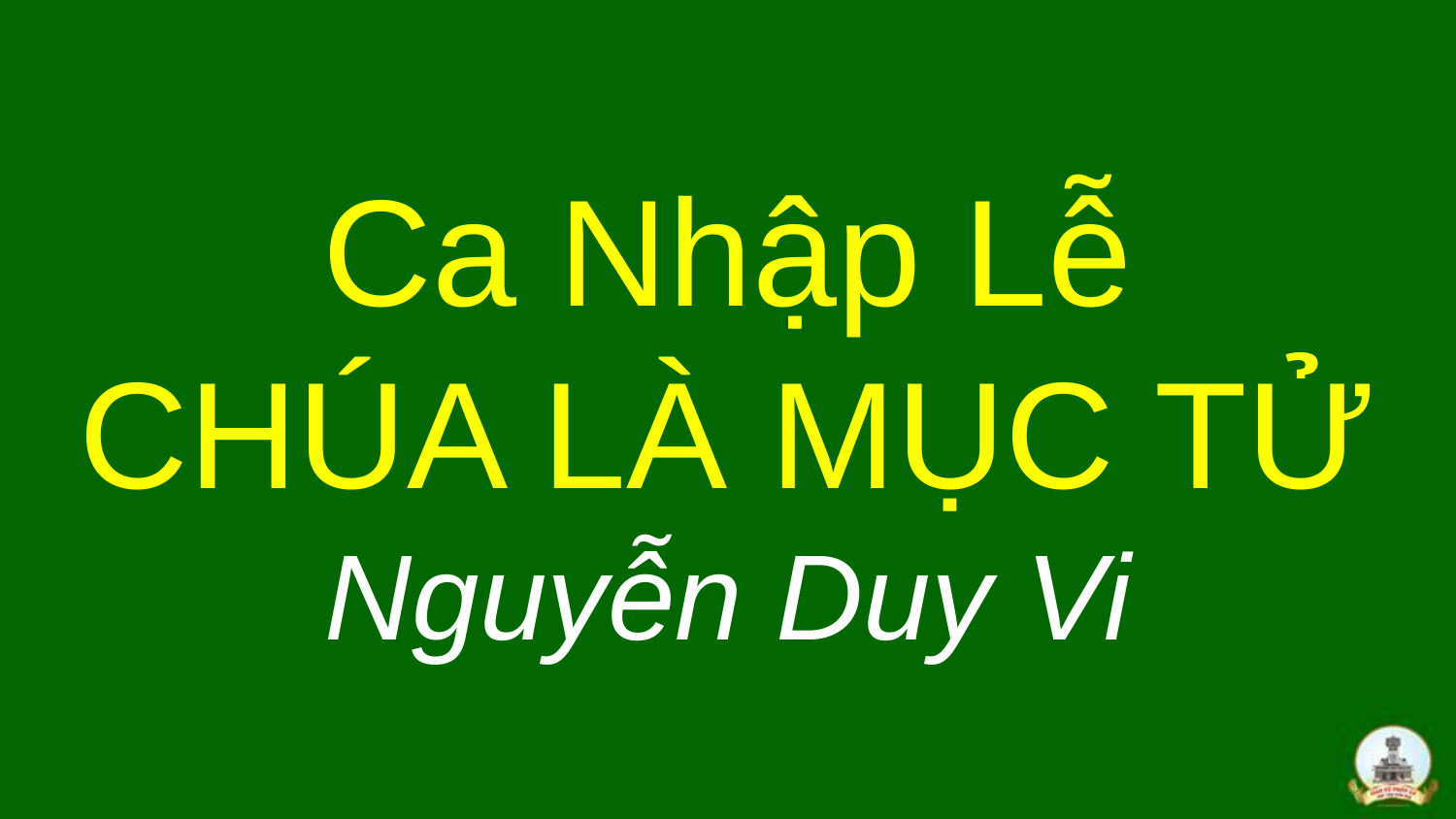

# Ca Nhập Lễ CHÚA LÀ MỤC TỬ Nguyễn Duy Vi